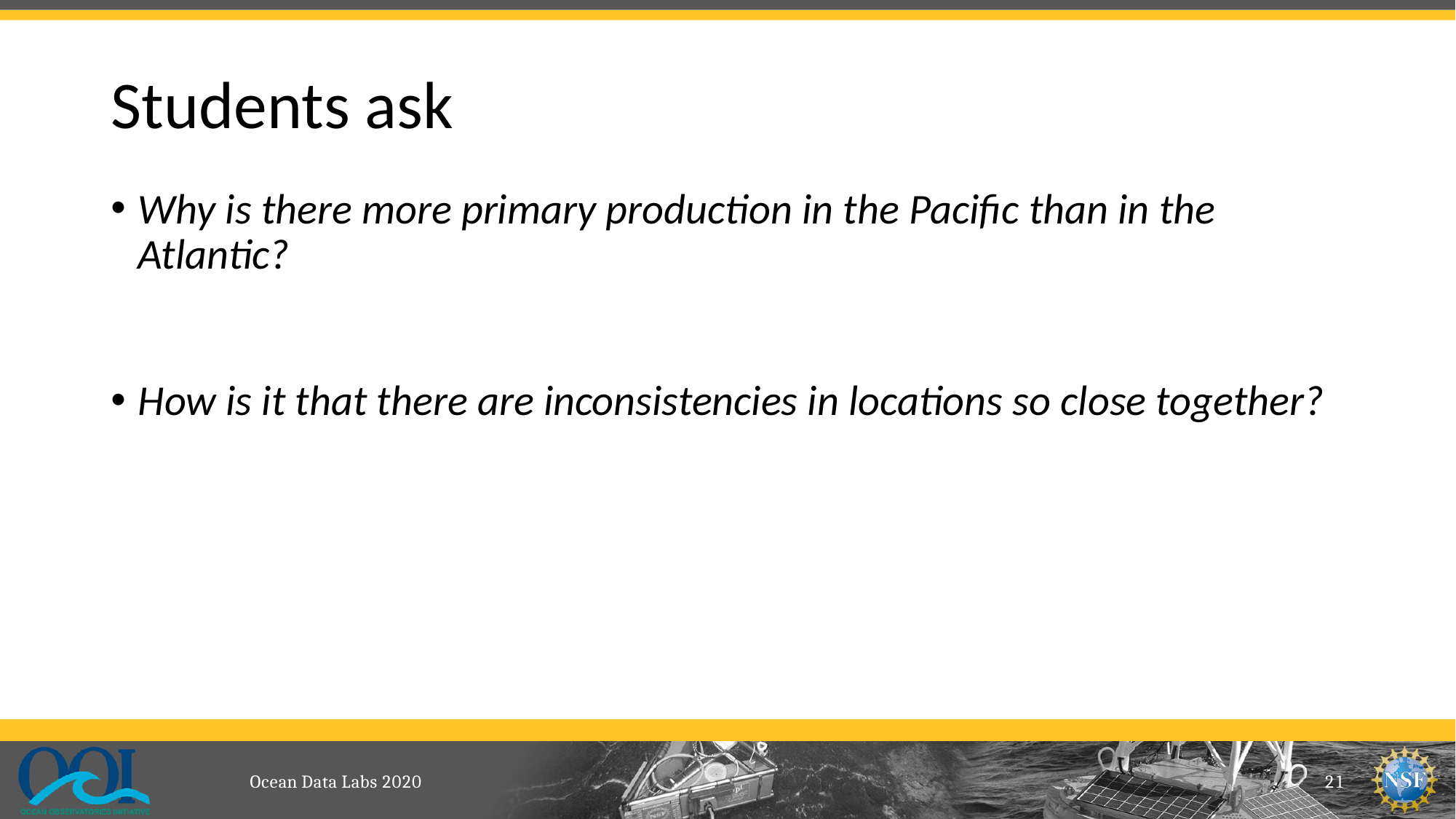

# Students ask
Why is there more primary production in the Pacific than in the Atlantic?

How is it that there are inconsistencies in locations so close together?

Ocean Data Labs 2020
21